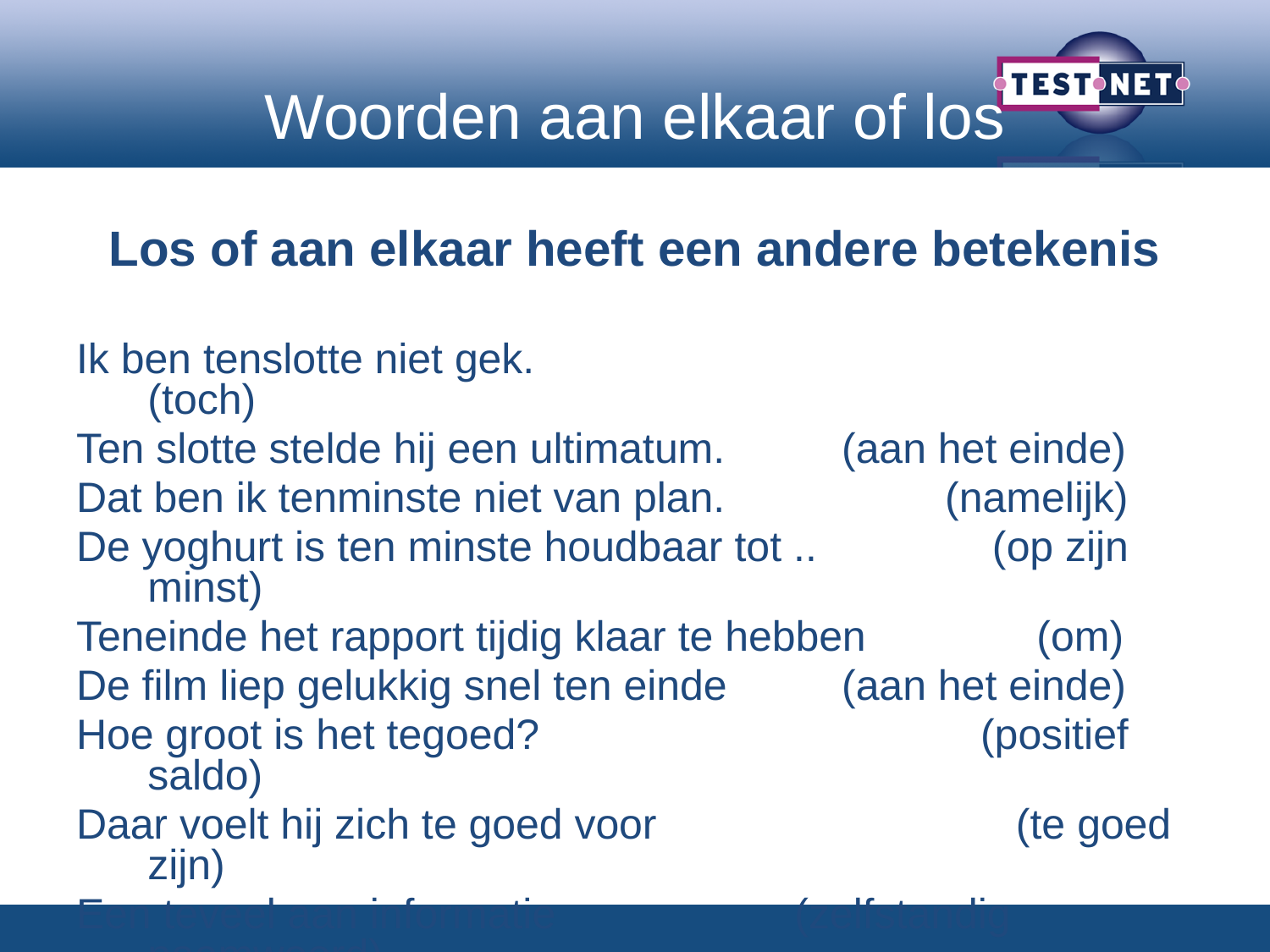

# Woorden aan elkaar of los
Los of aan elkaar heeft een andere betekenis

Ik ben tenslotte niet gek. 				         (toch)
Ten slotte stelde hij een ultimatum. 	     (aan het einde)
Dat ben ik tenminste niet van plan.		   (namelijk)
De yoghurt is ten minste houdbaar tot .. 	       (op zijn minst)
Teneinde het rapport tijdig klaar te hebben 		(om)
De film liep gelukkig snel ten einde	     (aan het einde)
Hoe groot is het tegoed?			      (positief saldo)
Daar voelt hij zich te goed voor		         (te goed zijn)
Een teveel aan informatie		 (zelfstandig naamwoord)
Ik heb voor dat te veel betaald